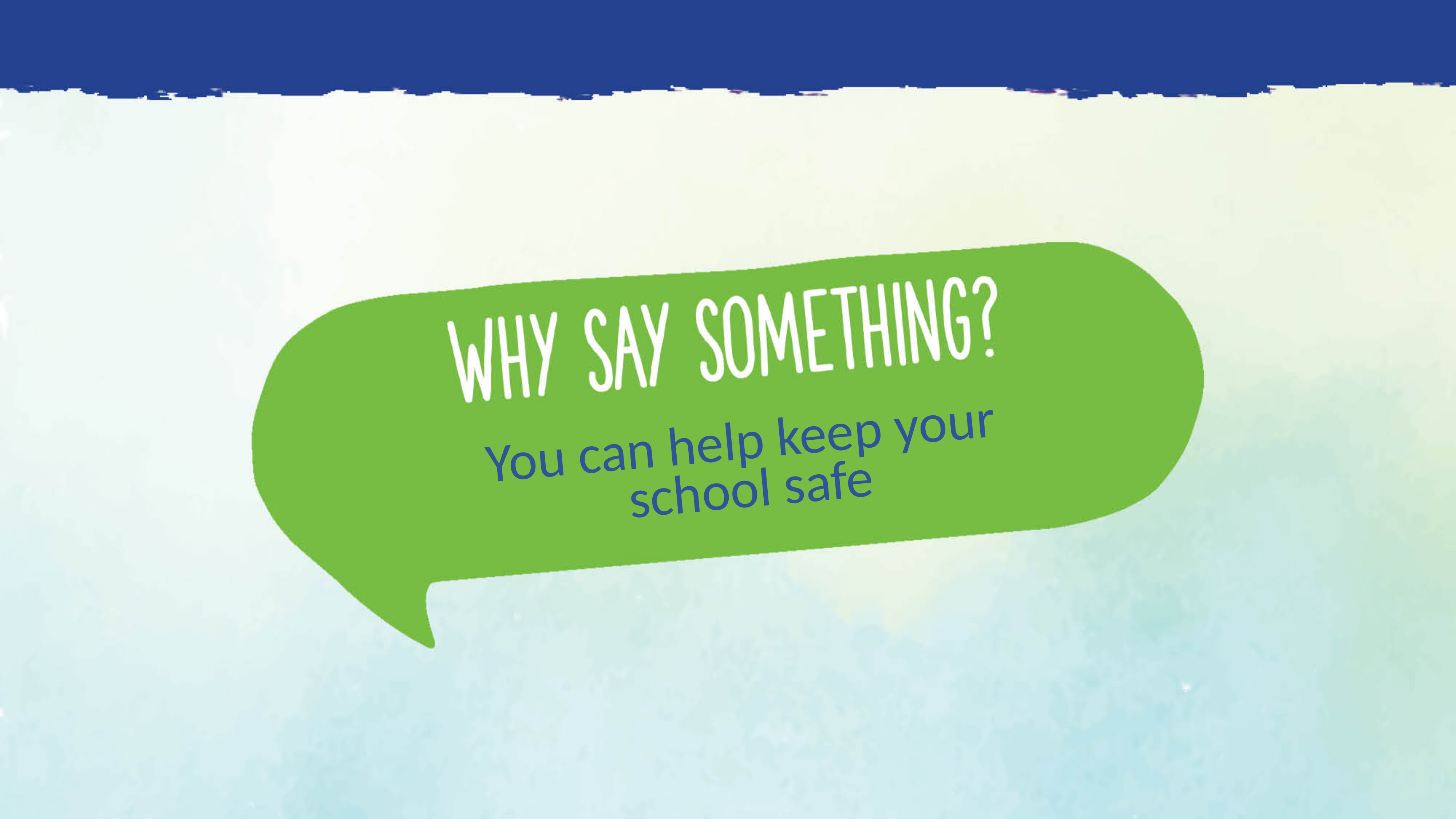

You can help keep your
school safe